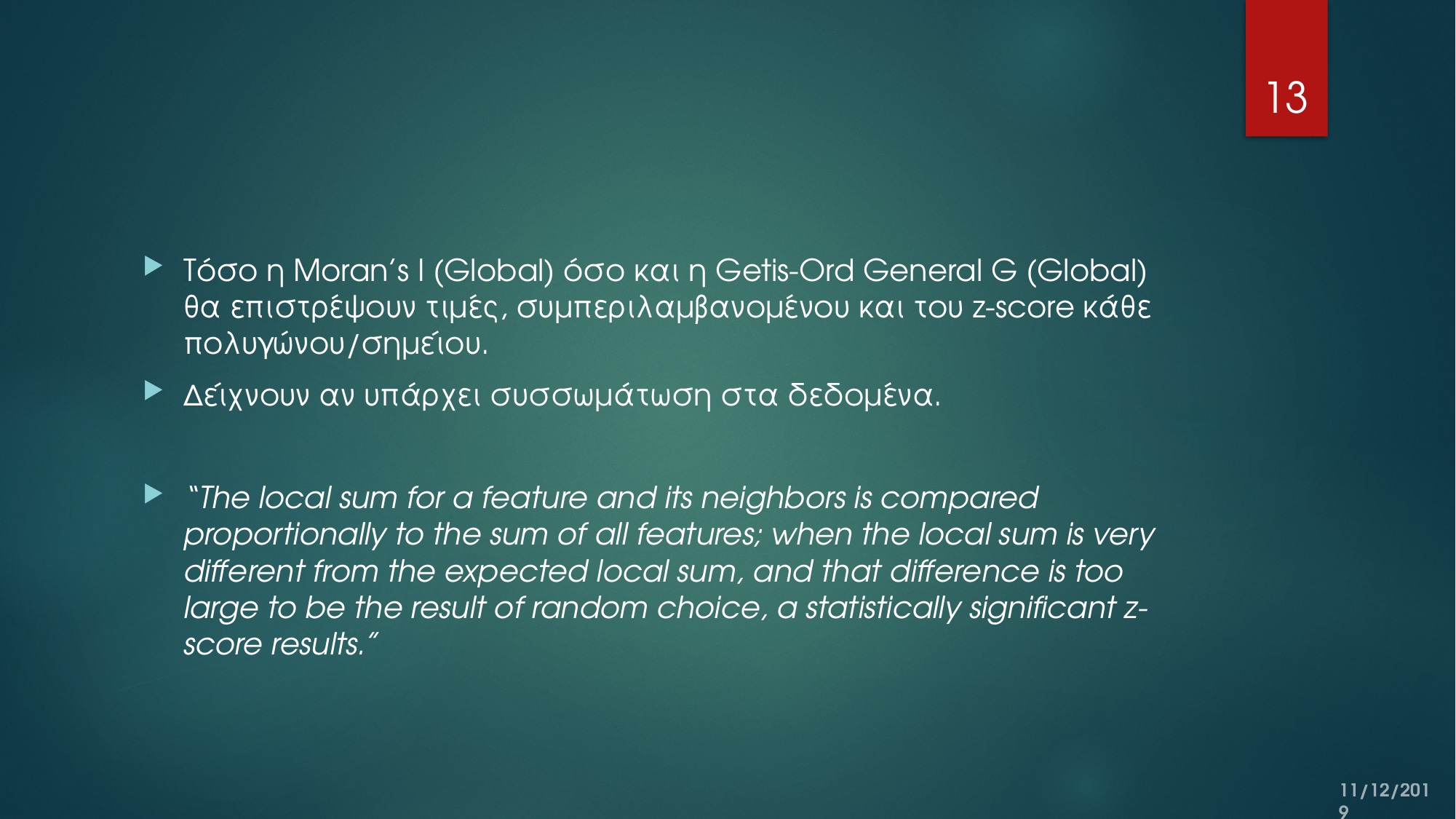

13
#
Τόσο η Moran’s I (Global) όσο και η Getis-Ord General G (Global) θα επιστρέψουν τιμές, συμπεριλαμβανομένου και του z-score κάθε πολυγώνου/σημείου.
Δείχνουν αν υπάρχει συσσωμάτωση στα δεδομένα.

“The local sum for a feature and its neighbors is compared proportionally to the sum of all features; when the local sum is very different from the expected local sum, and that difference is too large to be the result of random choice, a statistically significant z-score results.”
11/12/2019